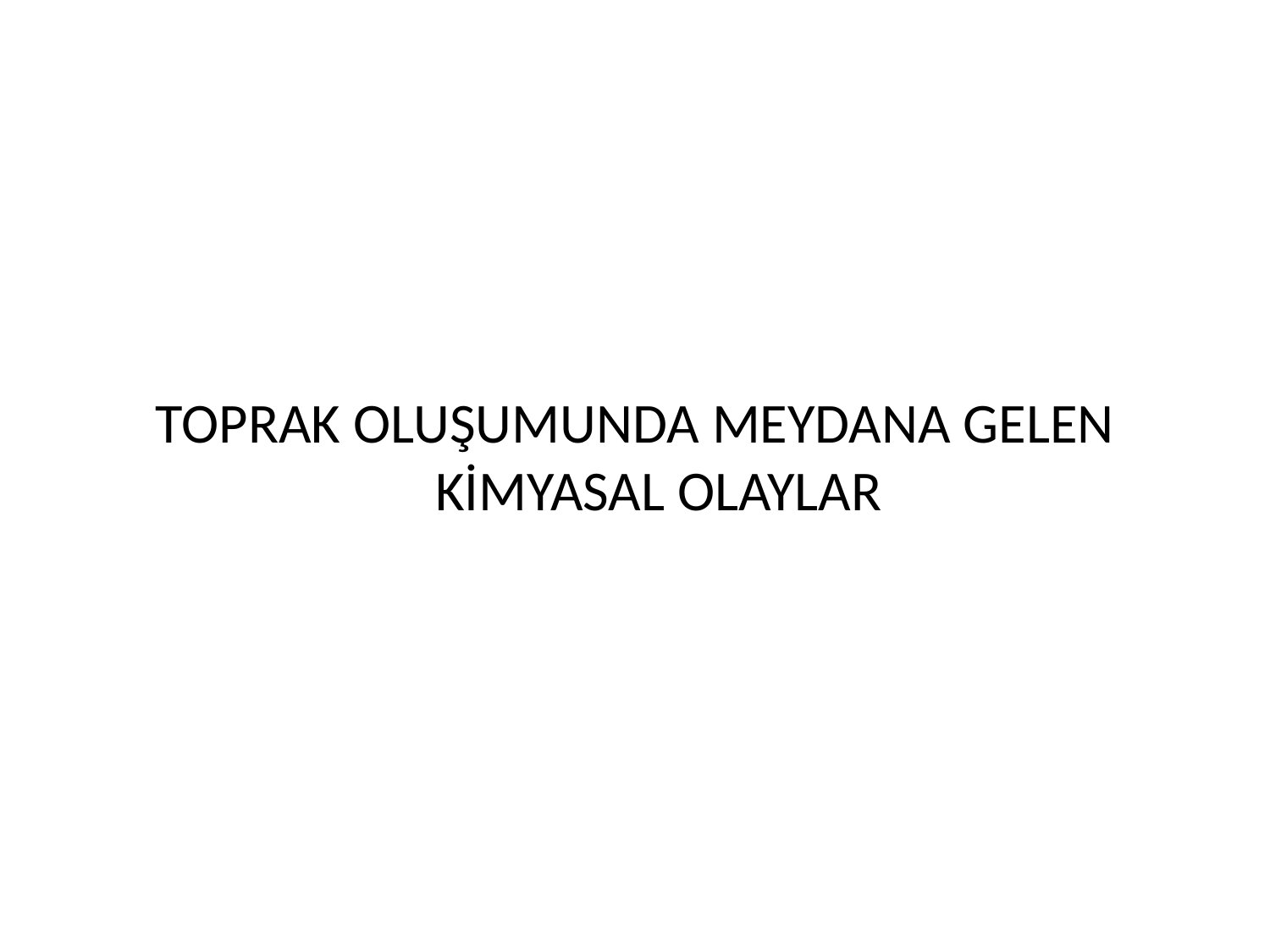

#

TOPRAK OLUŞUMUNDA MEYDANA GELEN KİMYASAL OLAYLAR